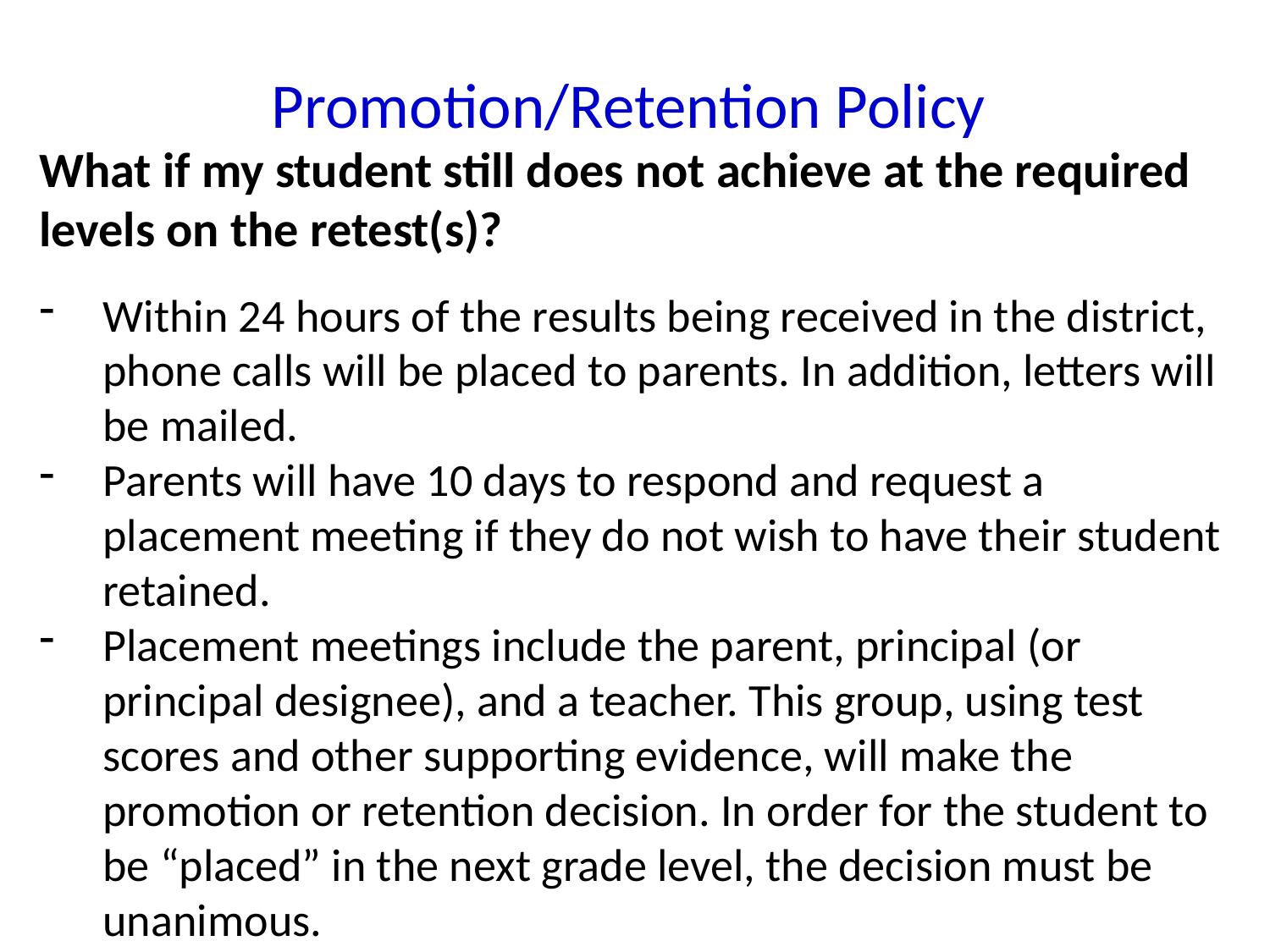

# Promotion/Retention Policy
What if my student still does not achieve at the required levels on the retest(s)?

Within 24 hours of the results being received in the district, phone calls will be placed to parents. In addition, letters will be mailed.
Parents will have 10 days to respond and request a placement meeting if they do not wish to have their student retained.
Placement meetings include the parent, principal (or principal designee), and a teacher. This group, using test scores and other supporting evidence, will make the promotion or retention decision. In order for the student to be “placed” in the next grade level, the decision must be unanimous.
3/4/2016
16